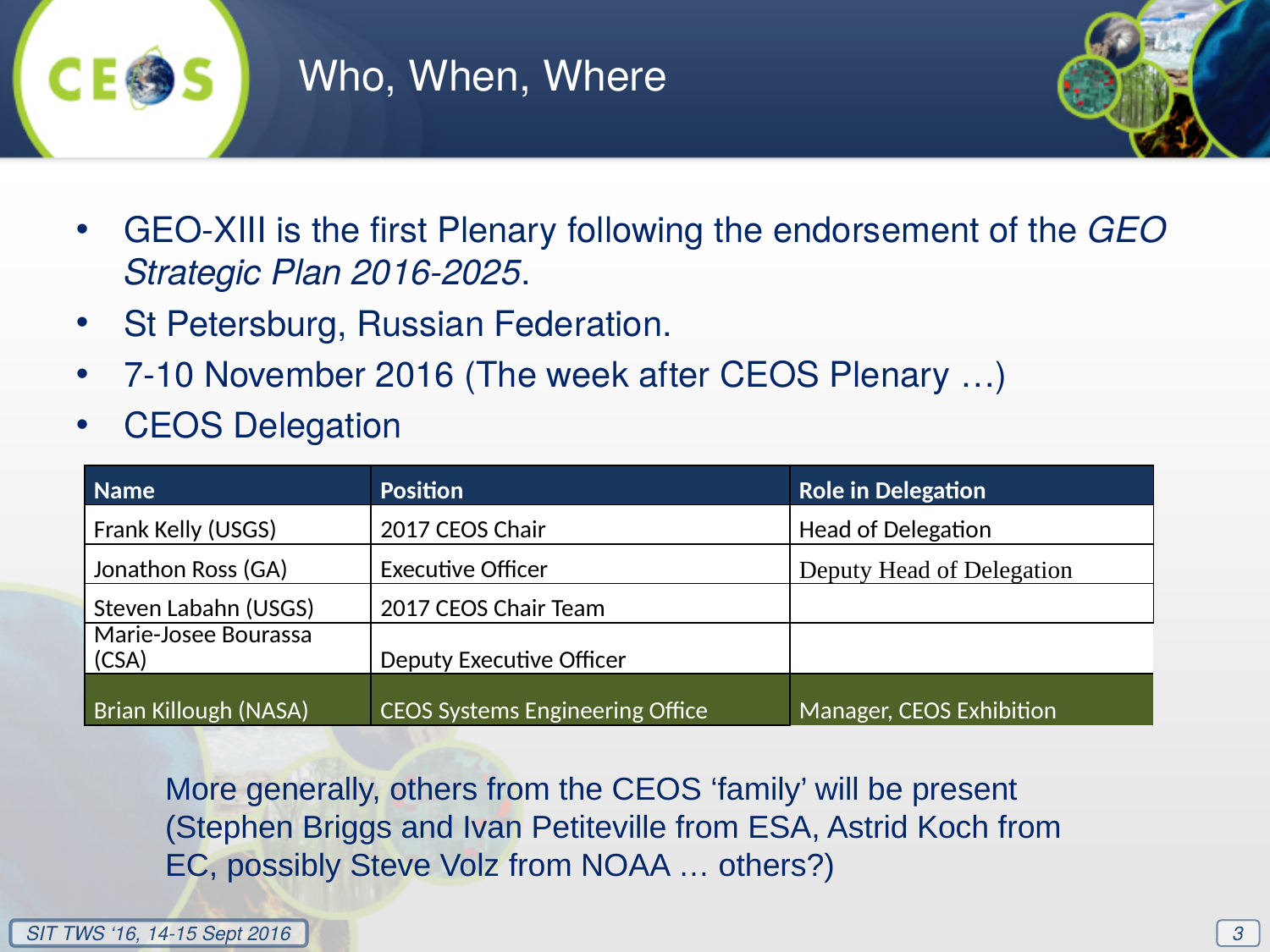

Who, When, Where
GEO-XIII is the first Plenary following the endorsement of the GEO Strategic Plan 2016-2025.
St Petersburg, Russian Federation.
7-10 November 2016 (The week after CEOS Plenary …)
CEOS Delegation

| Name | Position | Role in Delegation |
| --- | --- | --- |
| Frank Kelly (USGS) | 2017 CEOS Chair | Head of Delegation |
| Jonathon Ross (GA) | Executive Officer | Deputy Head of Delegation |
| Steven Labahn (USGS) | 2017 CEOS Chair Team |  |
| Marie-Josee Bourassa (CSA) | Deputy Executive Officer |  |
| Brian Killough (NASA) | CEOS Systems Engineering Office | Manager, CEOS Exhibition |
More generally, others from the CEOS ‘family’ will be present
(Stephen Briggs and Ivan Petiteville from ESA, Astrid Koch from EC, possibly Steve Volz from NOAA … others?)
3